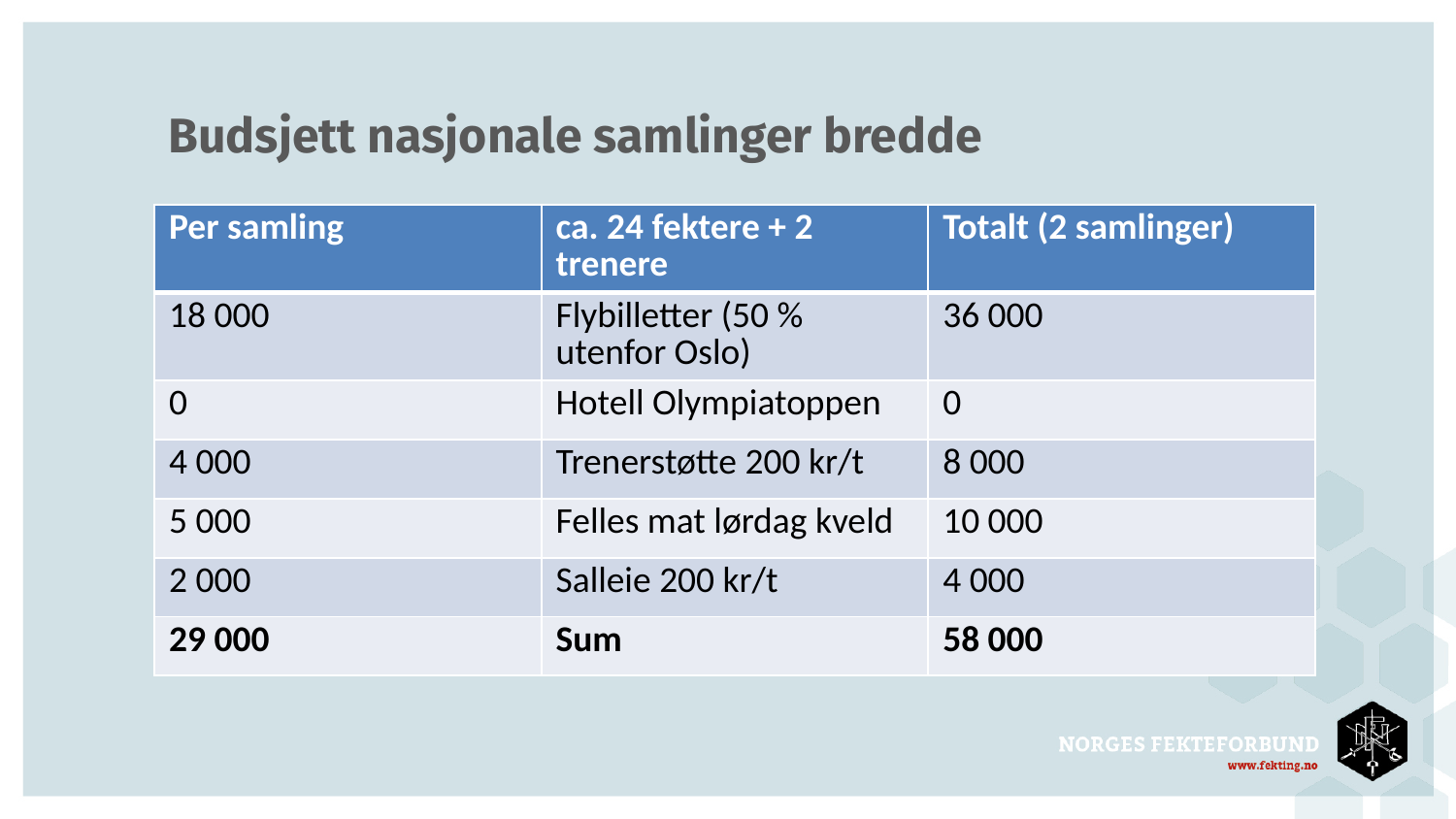

# Budsjett nasjonale samlinger bredde
| Per samling | ca. 24 fektere + 2 trenere | Totalt (2 samlinger) |
| --- | --- | --- |
| 18 000 | Flybilletter (50 % utenfor Oslo) | 36 000 |
| 0 | Hotell Olympiatoppen | 0 |
| 4 000 | Trenerstøtte 200 kr/t | 8 000 |
| 5 000 | Felles mat lørdag kveld | 10 000 |
| 2 000 | Salleie 200 kr/t | 4 000 |
| 29 000 | Sum | 58 000 |